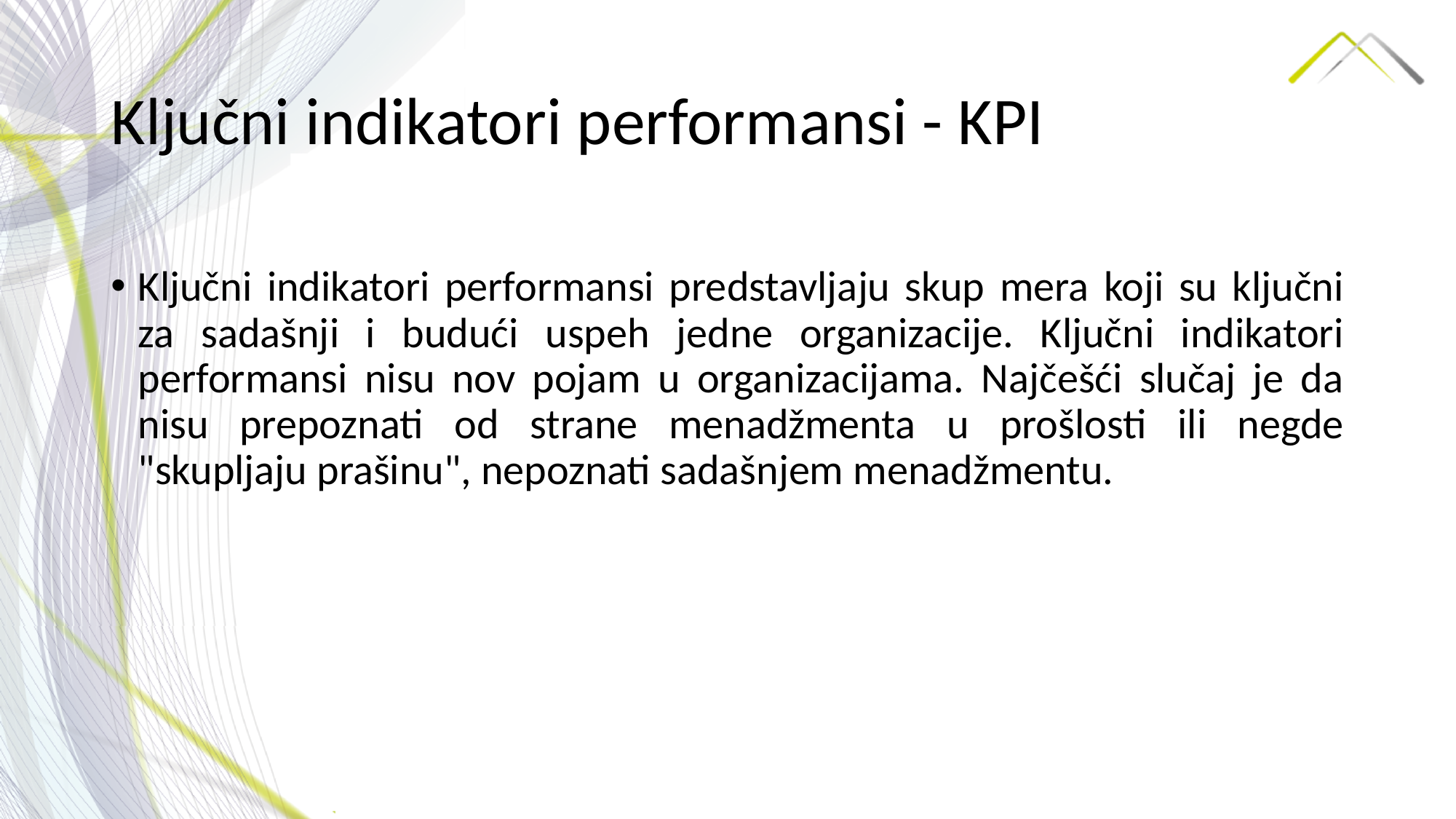

# Ključni indikatori performansi - KPI

Ključni indikatori performansi predstavljaju skup mera koji su ključni za sadašnji i budući uspeh jedne organizacije. Ključni indikatori performansi nisu nov pojam u organizacijama. Najčešći slučaj je da nisu prepoznati od strane menadžmenta u prošlosti ili negde "skupljaju prašinu", nepoznati sadašnjem menadžmentu.